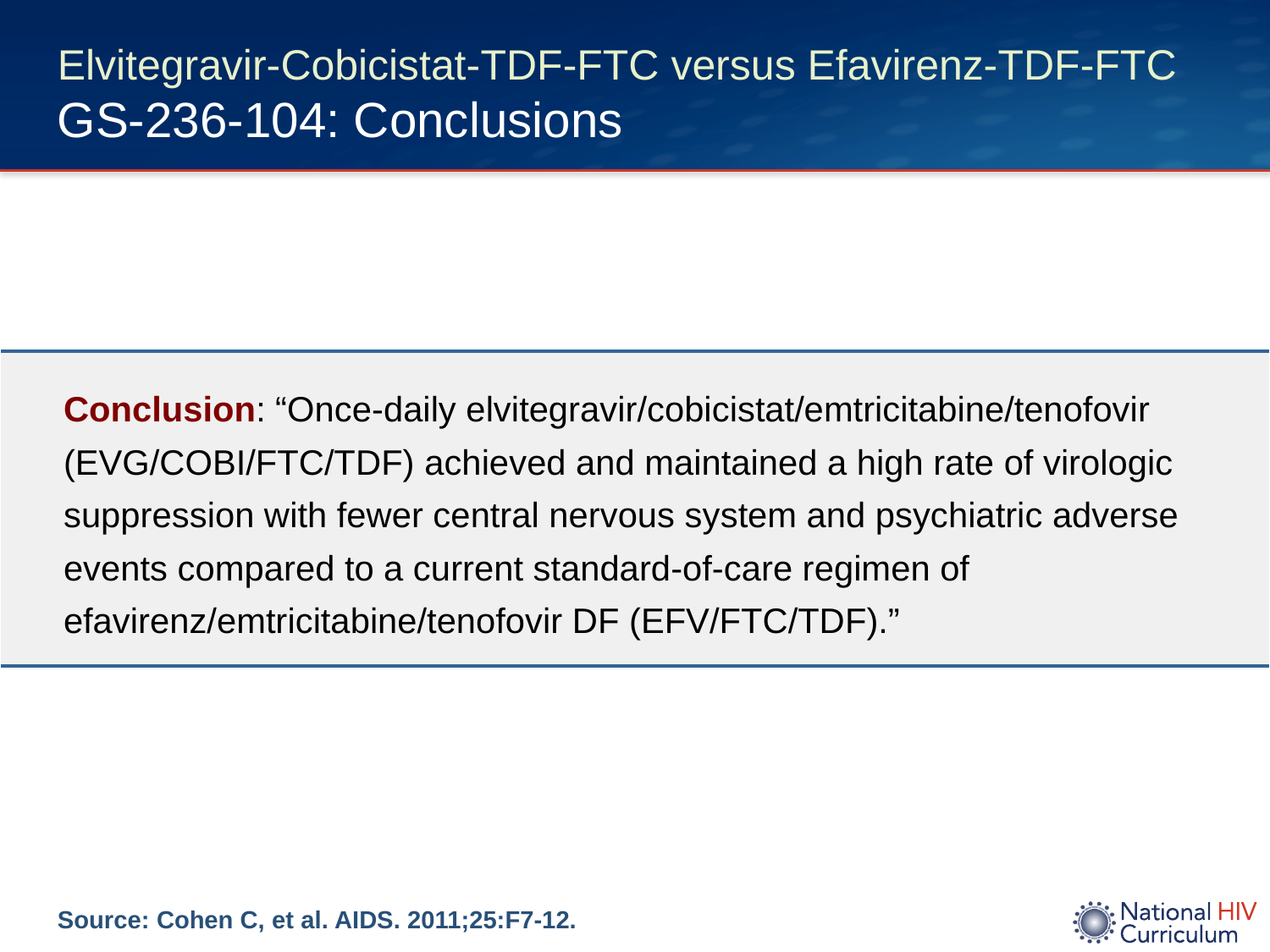

# Elvitegravir-Cobicistat-TDF-FTC versus Efavirenz-TDF-FTC GS-236-104: Conclusions
| Conclusion: “Once-daily elvitegravir/cobicistat/emtricitabine/tenofovir (EVG/COBI/FTC/TDF) achieved and maintained a high rate of virologic suppression with fewer central nervous system and psychiatric adverse events compared to a current standard-of-care regimen of efavirenz/emtricitabine/tenofovir DF (EFV/FTC/TDF).” |
| --- |
Source: Cohen C, et al. AIDS. 2011;25:F7-12.